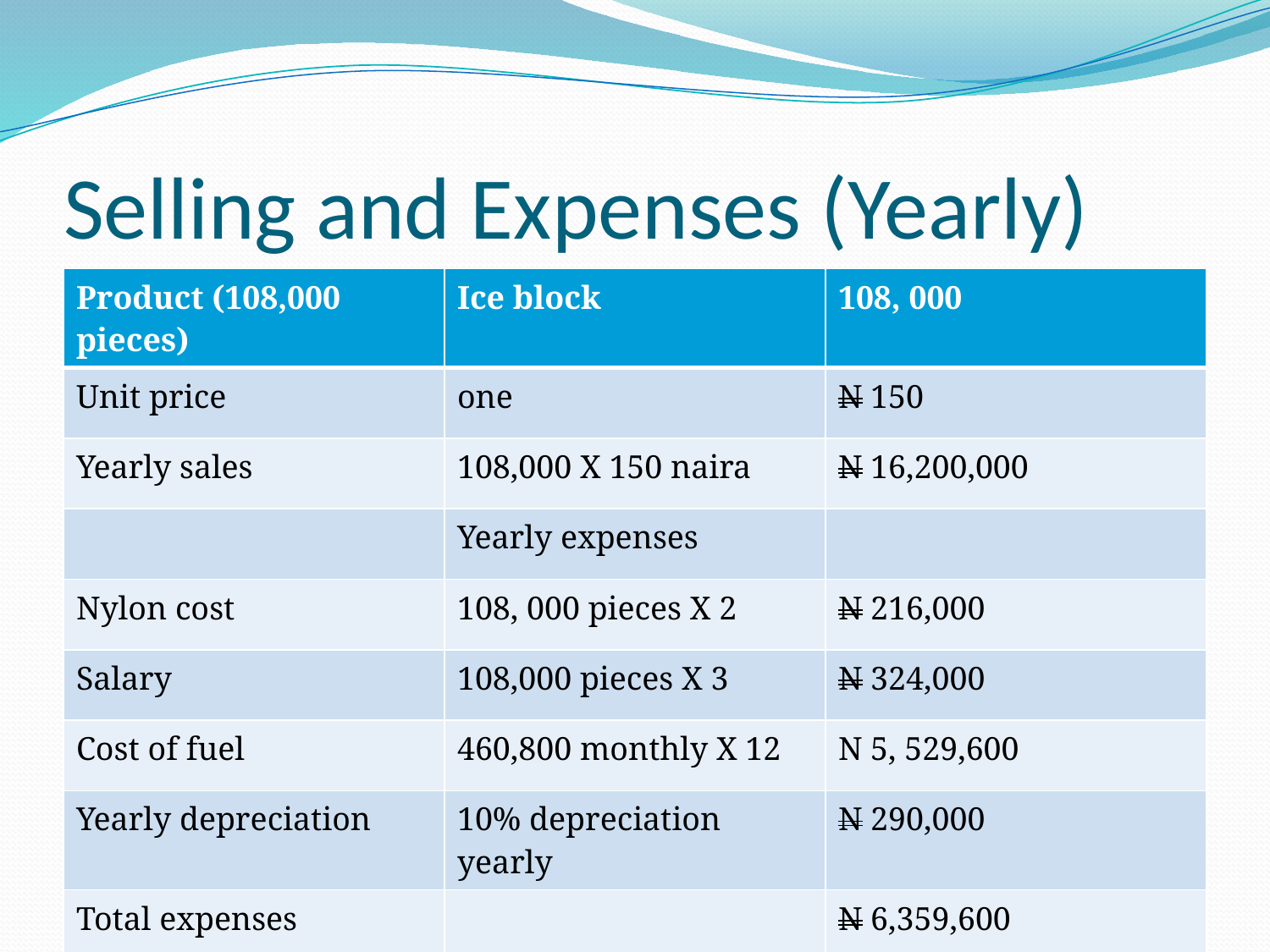

# Selling and Expenses (Yearly)
| Product (108,000 pieces) | Ice block | 108, 000 |
| --- | --- | --- |
| Unit price | one | N 150 |
| Yearly sales | 108,000 X 150 naira | N 16,200,000 |
|  | Yearly expenses |  |
| Nylon cost | 108, 000 pieces X 2 | N 216,000 |
| Salary | 108,000 pieces X 3 | N 324,000 |
| Cost of fuel | 460,800 monthly X 12 | N 5, 529,600 |
| Yearly depreciation | 10% depreciation yearly | N 290,000 |
| Total expenses |  | N 6,359,600 |